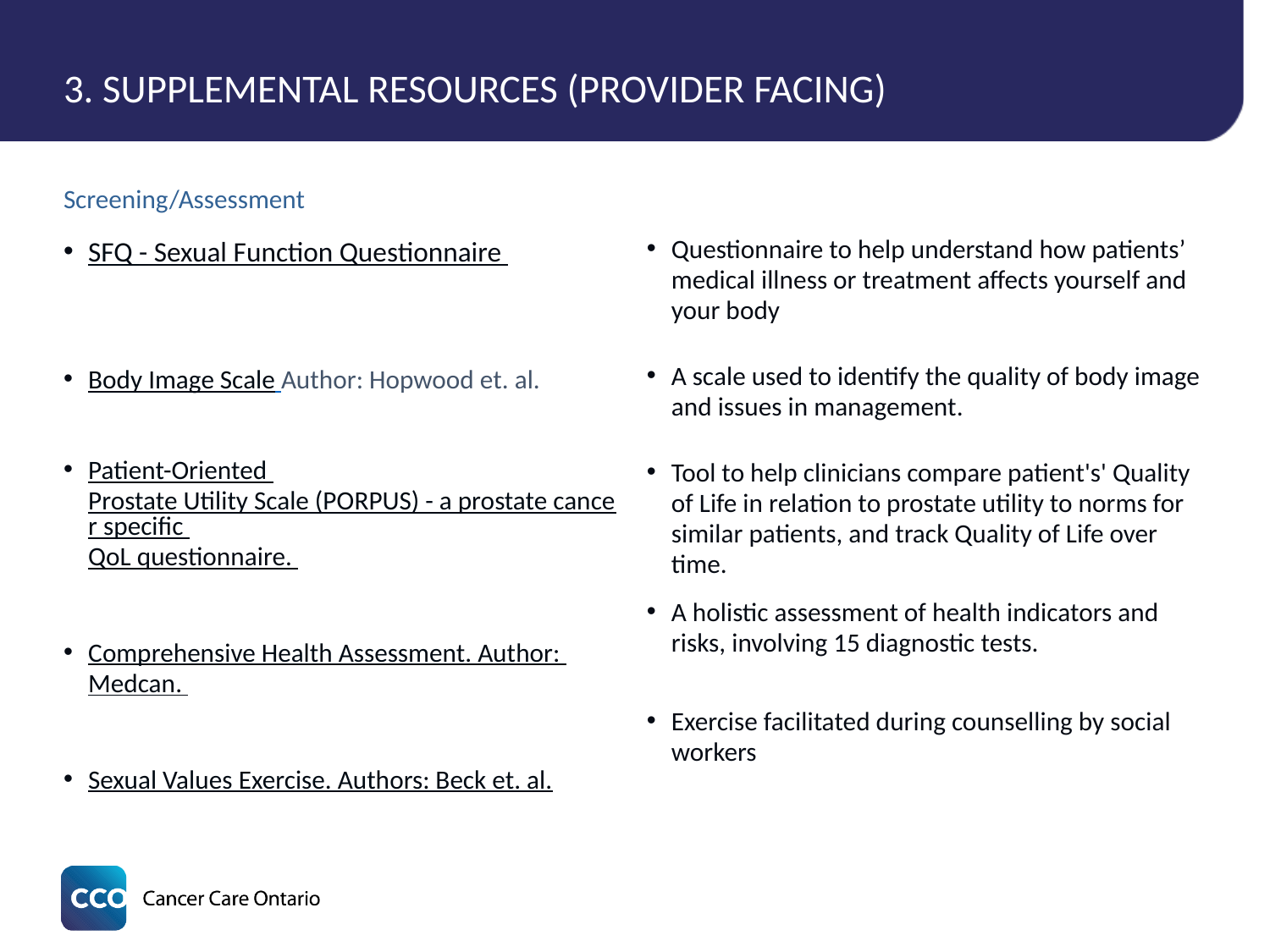

# 3. SUPPLEMENTAL RESOURCES (PROVIDER FACING)

Questionnaire to help understand how patients’ medical illness or treatment affects yourself and your body
A scale used to identify the quality of body image and issues in management.
Tool to help clinicians compare patient's' Quality of Life in relation to prostate utility to norms for similar patients, and track Quality of Life over time.
A holistic assessment of health indicators and risks, involving 15 diagnostic tests.
Exercise facilitated during counselling by social workers
Screening/Assessment
SFQ - Sexual Function Questionnaire
Body Image Scale Author: Hopwood et. al.
Patient-Oriented Prostate Utility Scale (PORPUS) - a prostate cancer specific QoL questionnaire.
Comprehensive Health Assessment. Author: Medcan.
Sexual Values Exercise. Authors: Beck et. al.